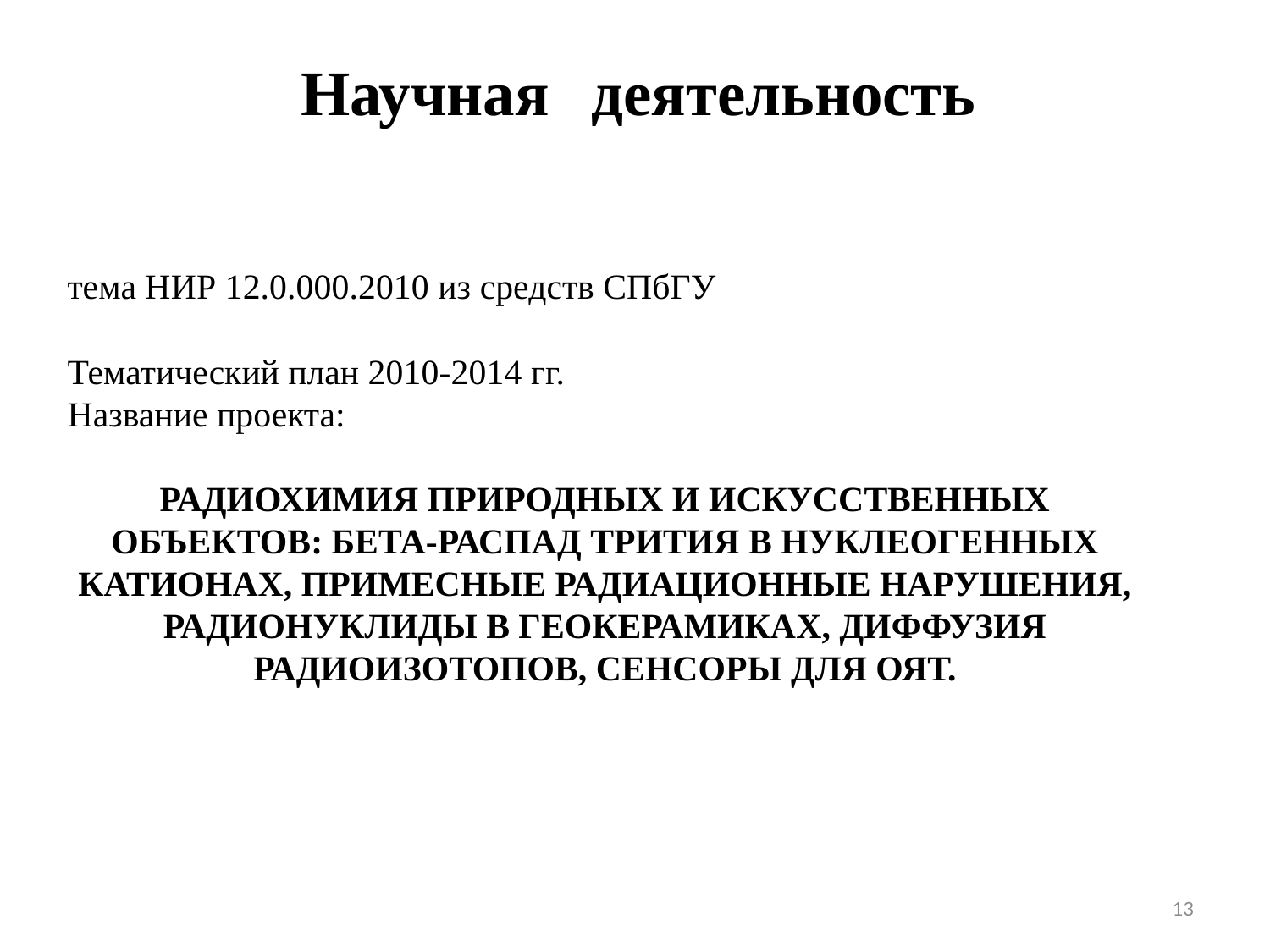

Научная   деятельность
тема НИР 12.0.000.2010 из средств СПбГУ

Тематический план 2010-2014 гг.
Название проекта:

РАДИОХИМИЯ ПРИРОДНЫХ И ИСКУССТВЕННЫХ ОБЪЕКТОВ: БЕТА-РАСПАД ТРИТИЯ В НУКЛЕОГЕННЫХ КАТИОНАХ, ПРИМЕСНЫЕ РАДИАЦИОННЫЕ НАРУШЕНИЯ, РАДИОНУКЛИДЫ В ГЕОКЕРАМИКАХ, ДИФФУЗИЯ РАДИОИЗОТОПОВ, СЕНСОРЫ ДЛЯ ОЯТ.
13